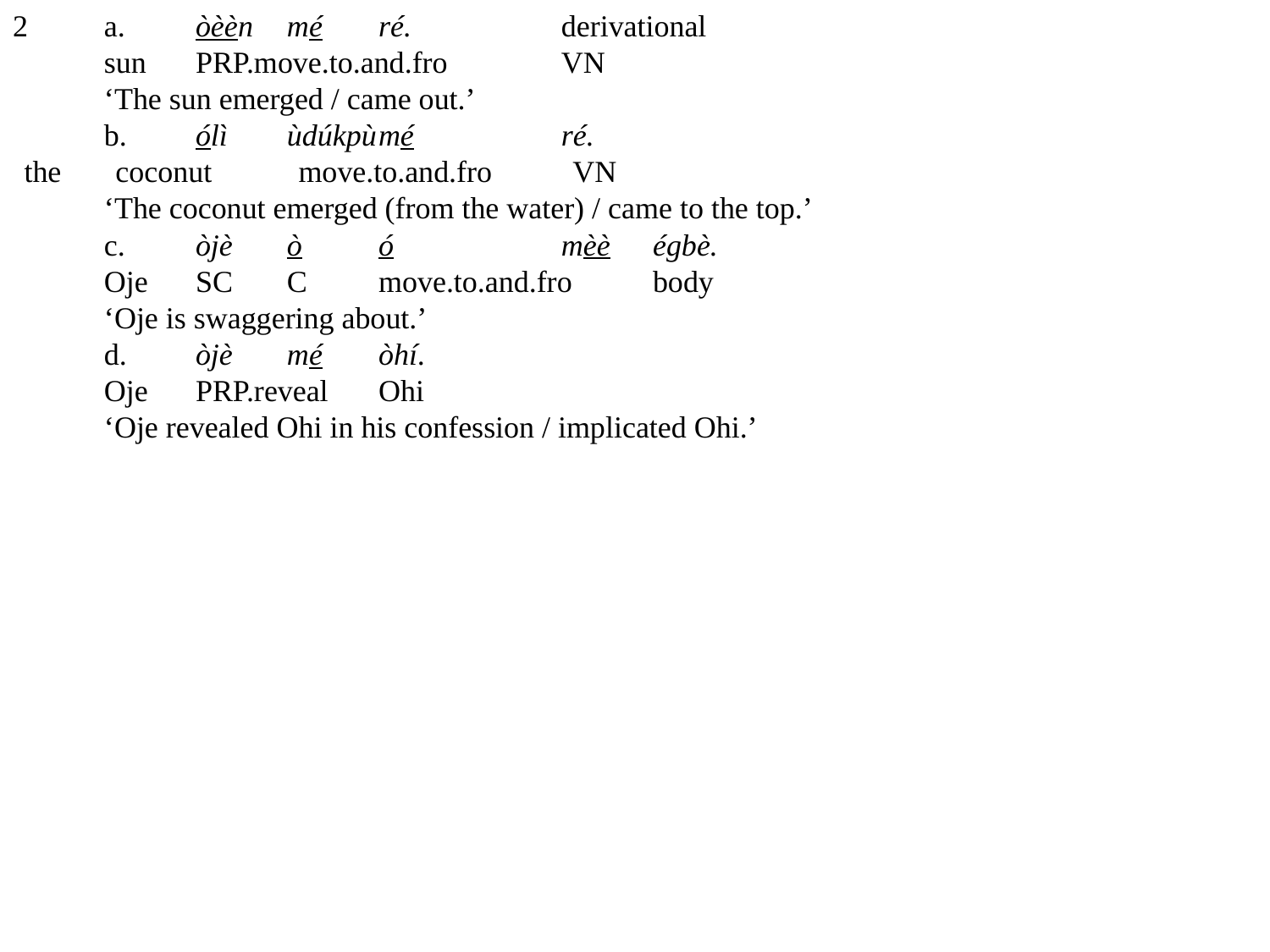

2		a.		òèèn				mé																											ré.																									derivational
							sun						PRP.move.to.and.fro			VN
							‘The sun emerged / came out.’
			b.		ólì			ùdúkpù				mé																				ré.
						the	coconut				move.to.and.fro		VN
							‘The coconut emerged (from the water) / came to the top.’
			c.		òjè			ò					ó					mèè																		égbè.
							Oje			SC		C				move.to.and.fro		body
							‘Oje is swaggering about.’
			d.		òjè			mé													òhí.
							Oje			PRP.reveal		Ohi
							‘Oje revealed Ohi in his confession / implicated Ohi.’